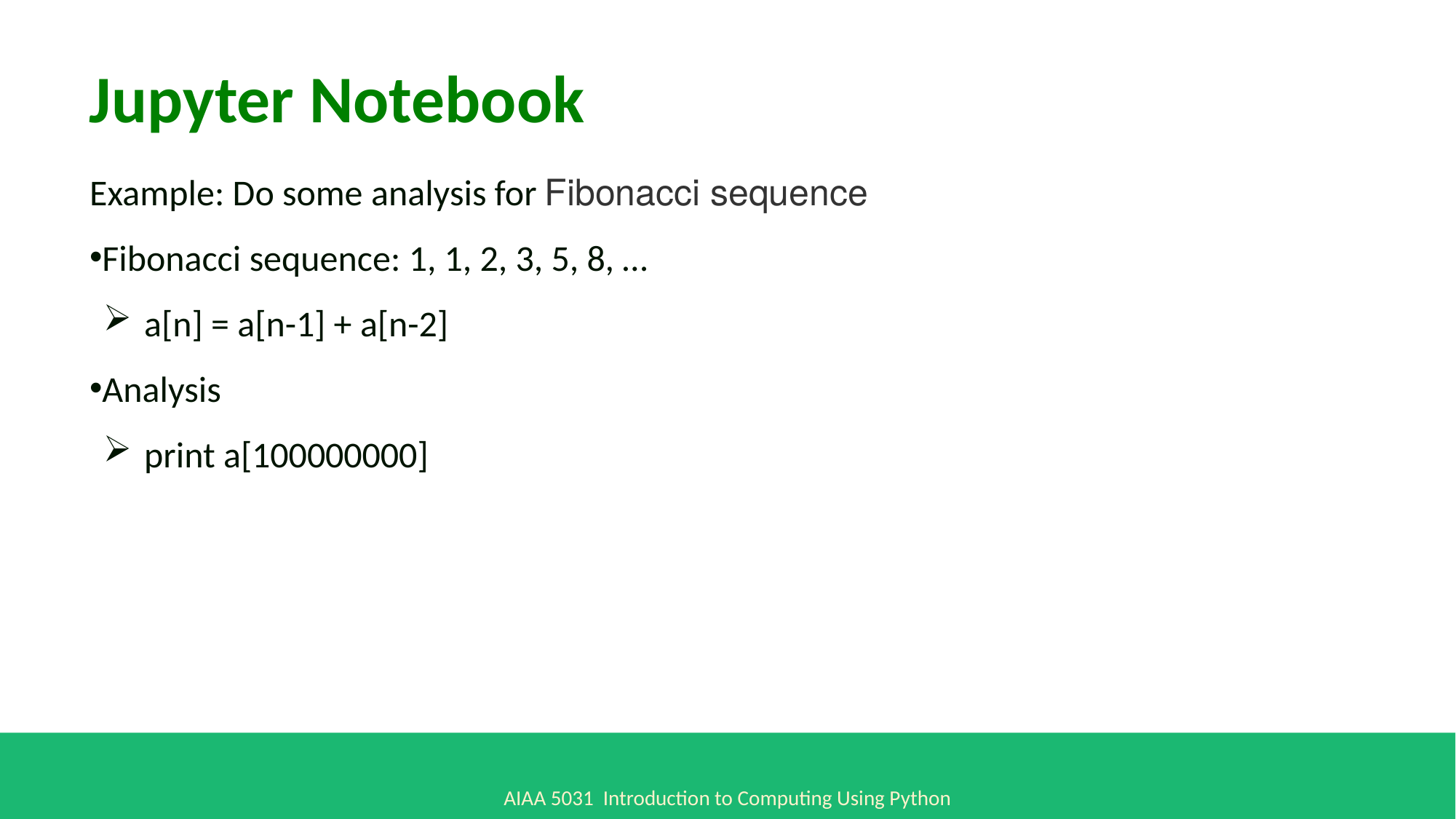

Jupyter Notebook
Example: Do some analysis for Fibonacci sequence
Fibonacci sequence: 1, 1, 2, 3, 5, 8, …
a[n] = a[n-1] + a[n-2]
Analysis
print a[100000000]
AIAA 5031  Introduction to Computing Using Python